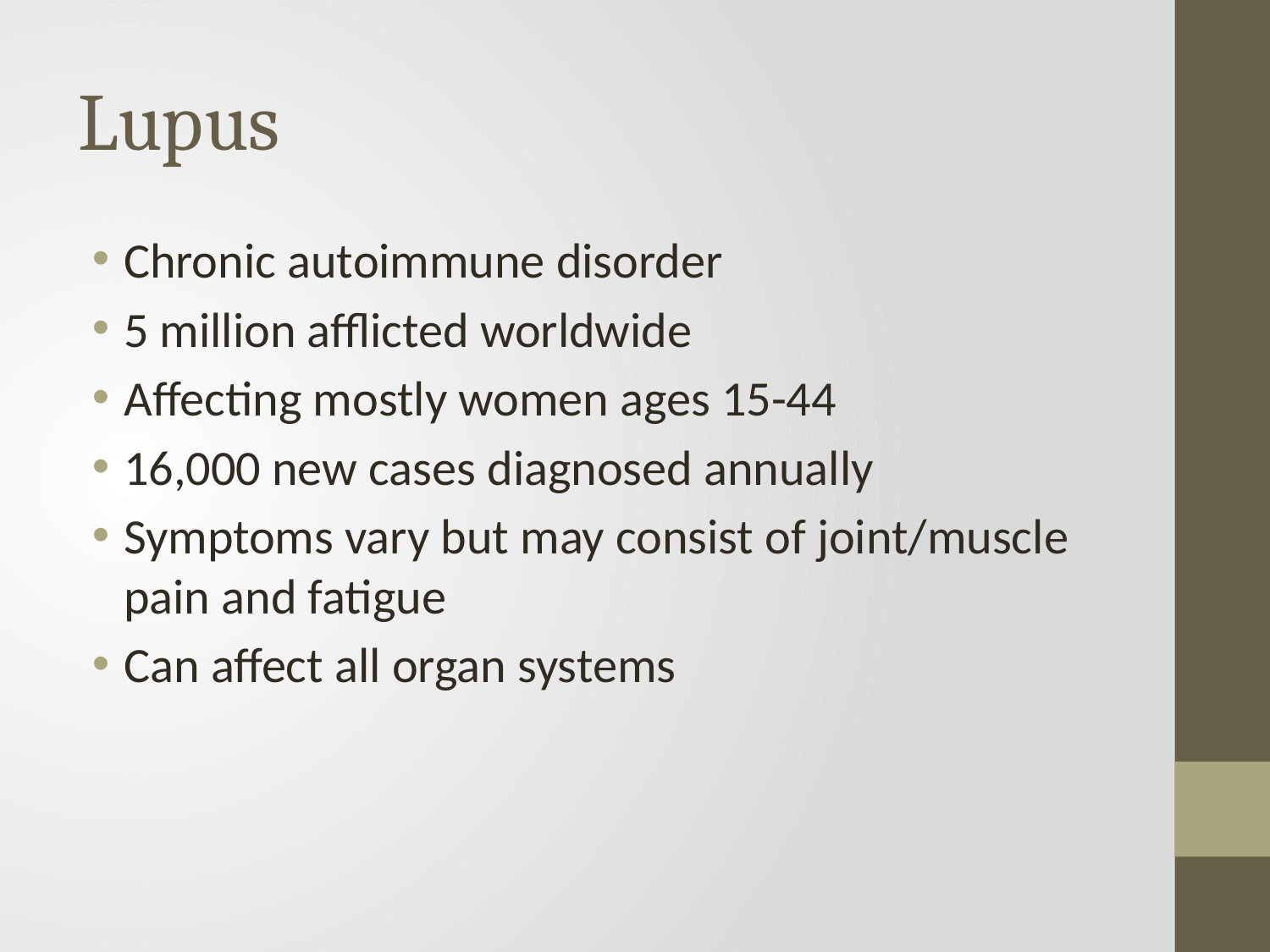

# Lupus
Chronic autoimmune disorder
5 million afflicted worldwide
Affecting mostly women ages 15-44
16,000 new cases diagnosed annually
Symptoms vary but may consist of joint/muscle pain and fatigue
Can affect all organ systems